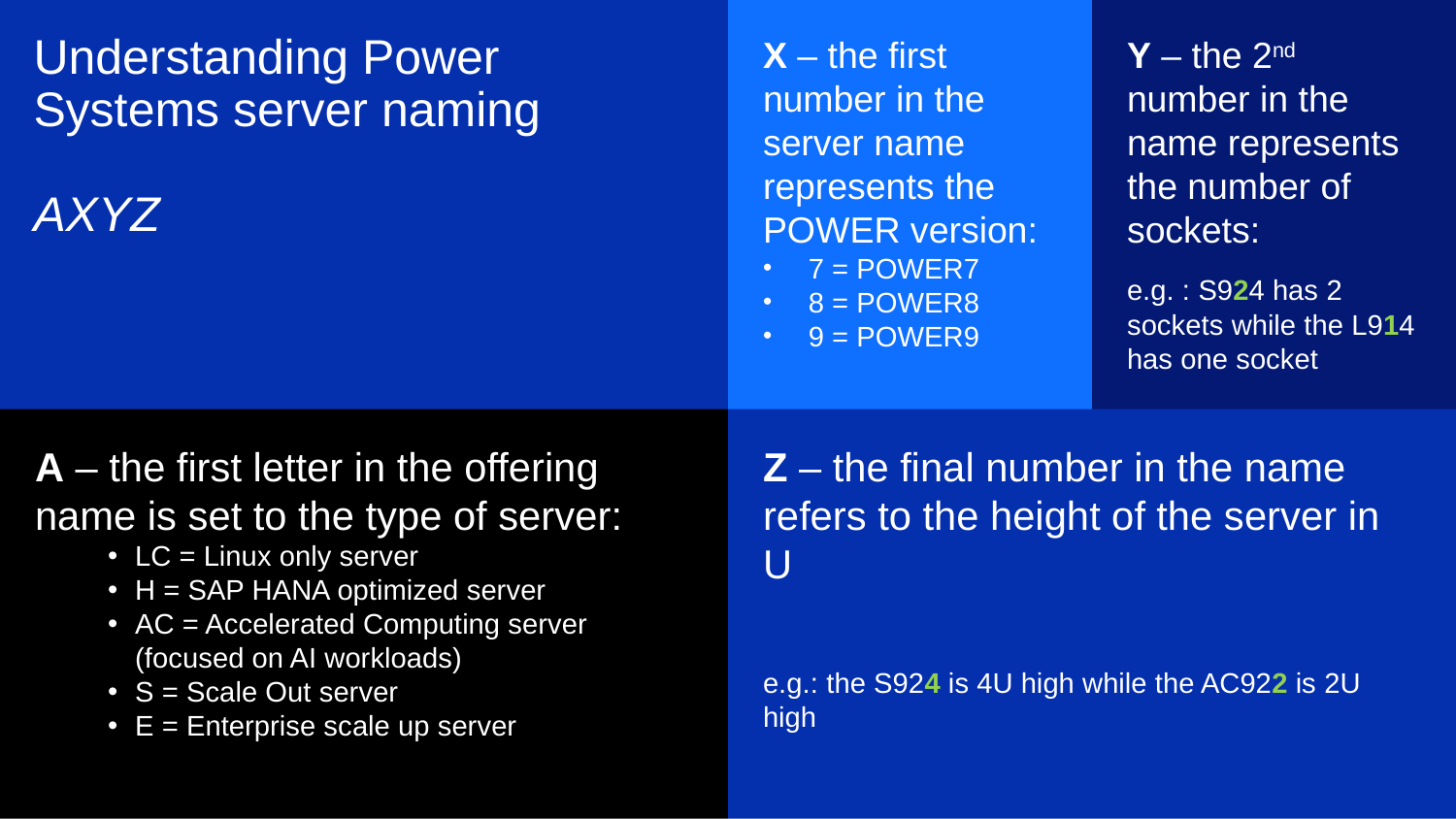

X – the first number in the server name represents the POWER version:
7 = POWER7
8 = POWER8
9 = POWER9
Y – the 2nd  number in the name represents the number of sockets:
e.g. : S924 has 2 sockets while the L914 has one socket
# Understanding Power Systems server naming AXYZ
A – the first letter in the offering name is set to the type of server:
LC = Linux only server
H = SAP HANA optimized server
AC = Accelerated Computing server (focused on AI workloads)
S = Scale Out server
E = Enterprise scale up server

Z – the final number in the name refers to the height of the server in U

e.g.: the S924 is 4U high while the AC922 is 2U high
30